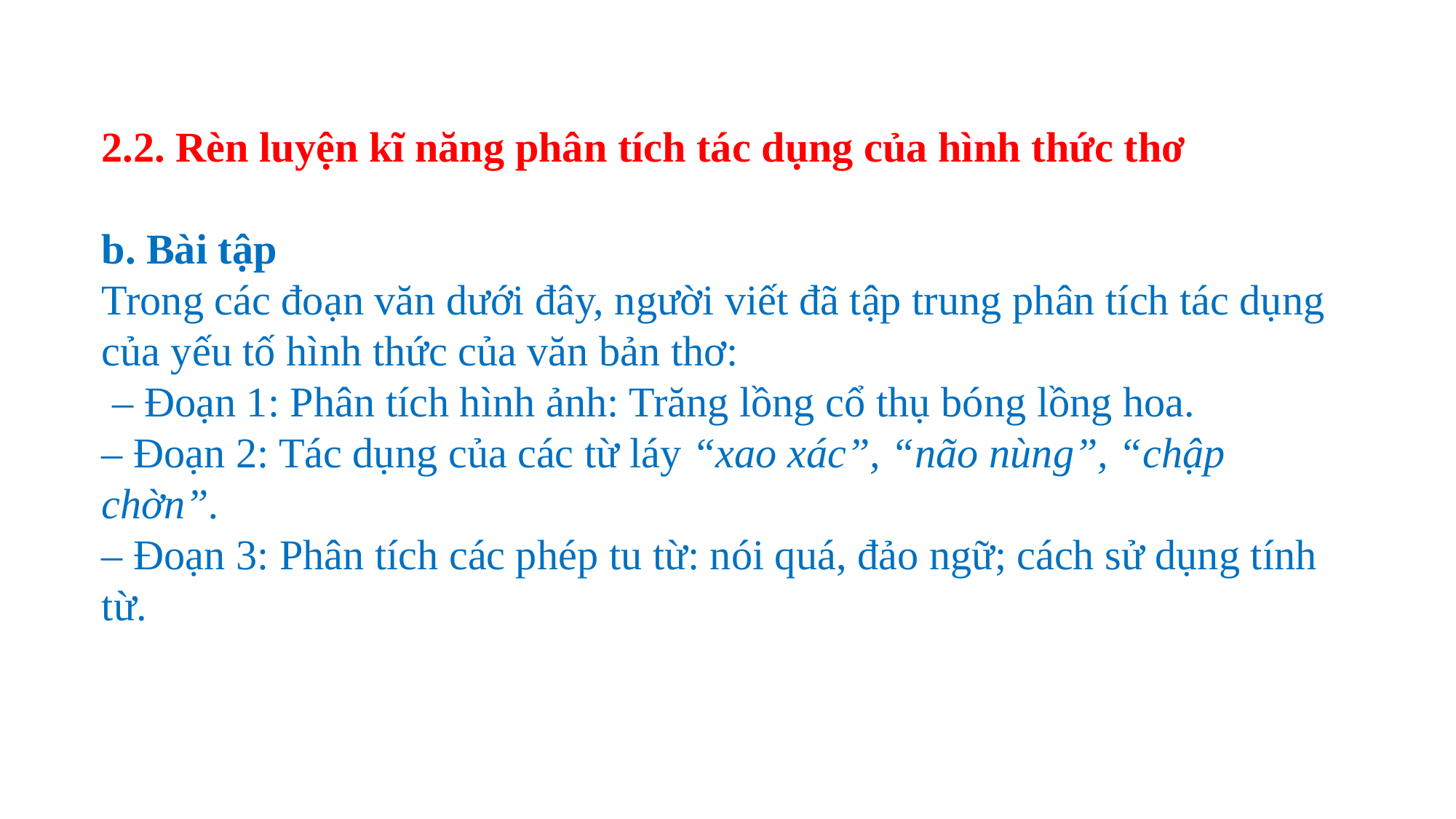

2.2. Rèn luyện kĩ năng phân tích tác dụng của hình thức thơ

b. Bài tập
Trong các đoạn văn dưới đây, người viết đã tập trung phân tích tác dụng của yếu tố hình thức của văn bản thơ:
 – Đoạn 1: Phân tích hình ảnh: Trăng lồng cổ thụ bóng lồng hoa.
– Đoạn 2: Tác dụng của các từ láy “xao xác”, “não nùng”, “chập chờn”.
– Đoạn 3: Phân tích các phép tu từ: nói quá, đảo ngữ; cách sử dụng tính từ.